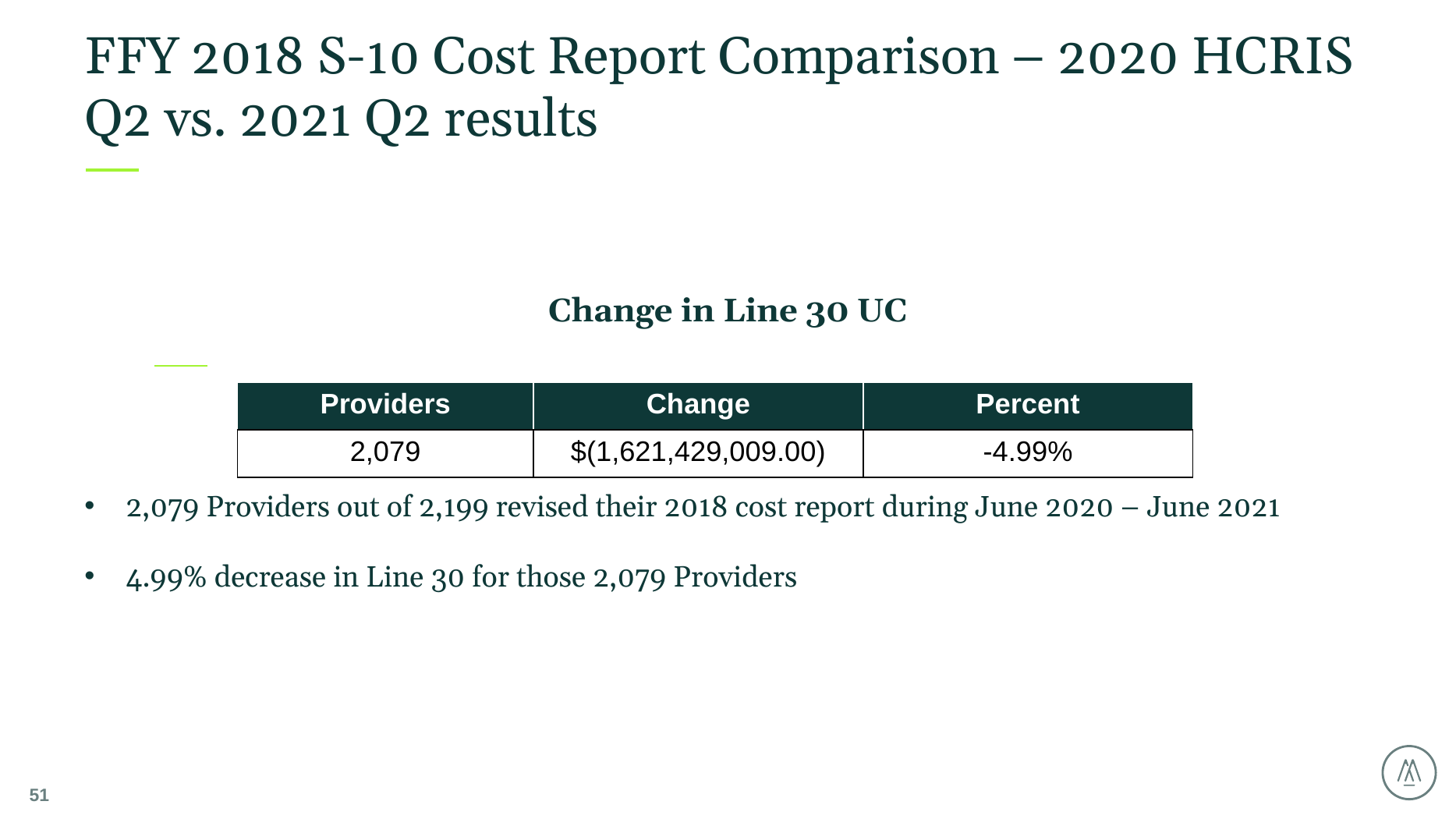

# FFY 2018 S-10 Cost Report Comparison – 2020 HCRIS Q2 vs. 2021 Q2 results

Change in Line 30 UC

2,079 Providers out of 2,199 revised their 2018 cost report during June 2020 – June 2021
4.99% decrease in Line 30 for those 2,079 Providers

| Providers | Change | Percent |
| --- | --- | --- |
| 2,079 | $(1,621,429,009.00) | -4.99% |
51